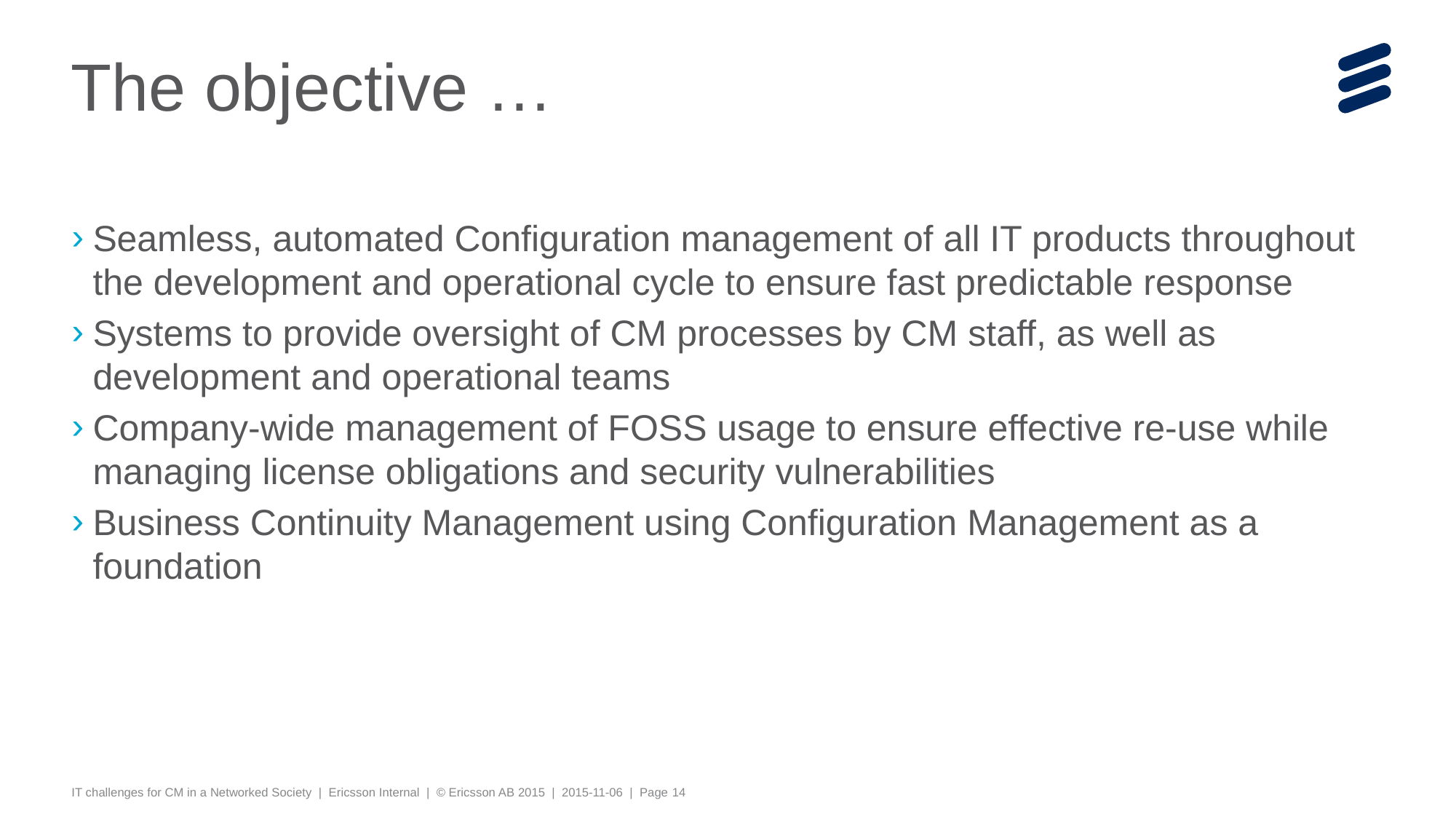

# The objective …
Seamless, automated Configuration management of all IT products throughout the development and operational cycle to ensure fast predictable response
Systems to provide oversight of CM processes by CM staff, as well as development and operational teams
Company-wide management of FOSS usage to ensure effective re-use while managing license obligations and security vulnerabilities
Business Continuity Management using Configuration Management as a foundation